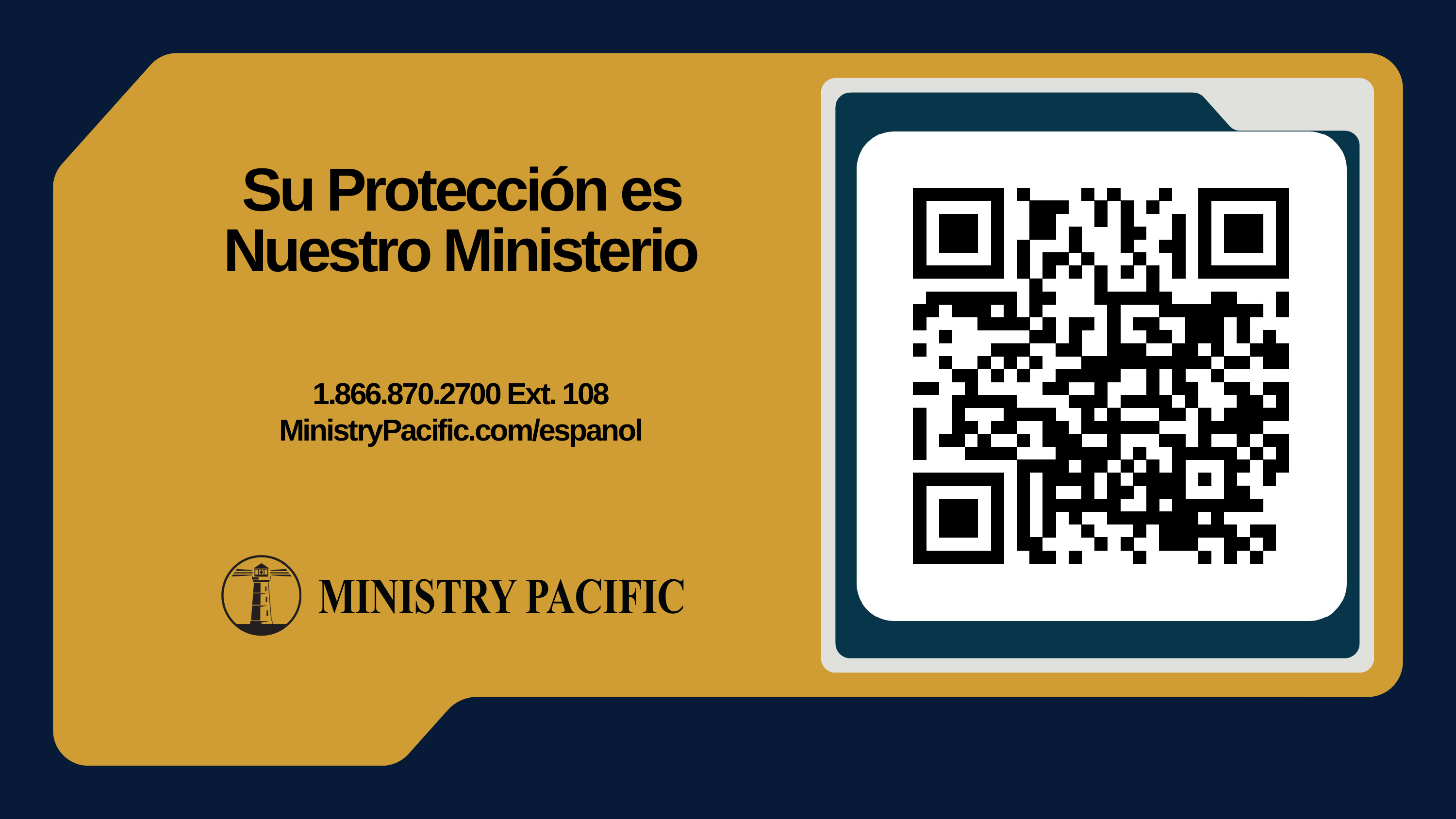

Su Protección es Nuestro Ministerio
1.866.870.2700 Ext. 108
MinistryPacific.com/espanol